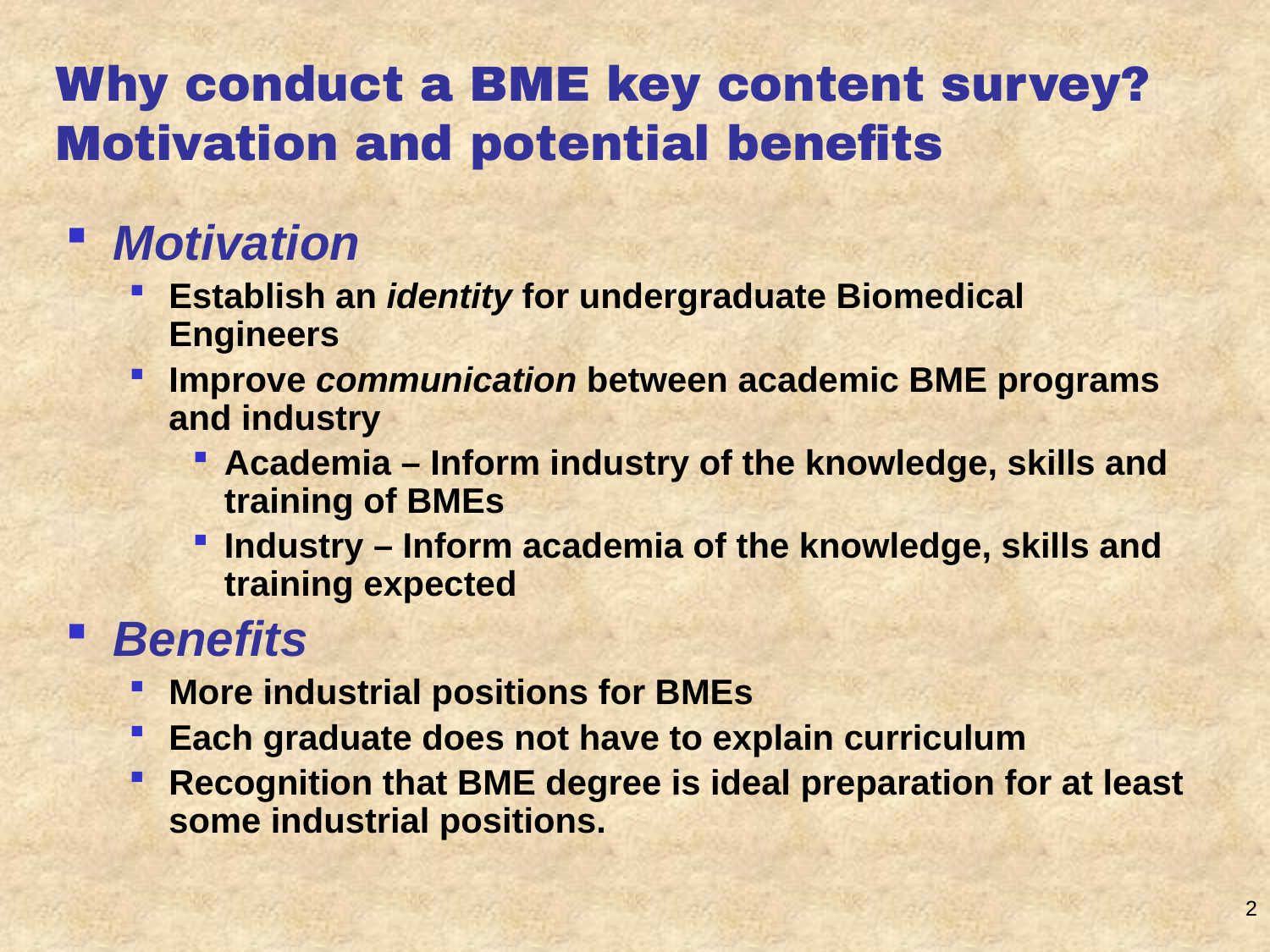

# Why conduct a BME key content survey?  Motivation and potential benefits
Motivation
Establish an identity for undergraduate Biomedical Engineers
Improve communication between academic BME programs and industry
Academia – Inform industry of the knowledge, skills and training of BMEs
Industry – Inform academia of the knowledge, skills and training expected
Benefits
More industrial positions for BMEs
Each graduate does not have to explain curriculum
Recognition that BME degree is ideal preparation for at least some industrial positions.
2